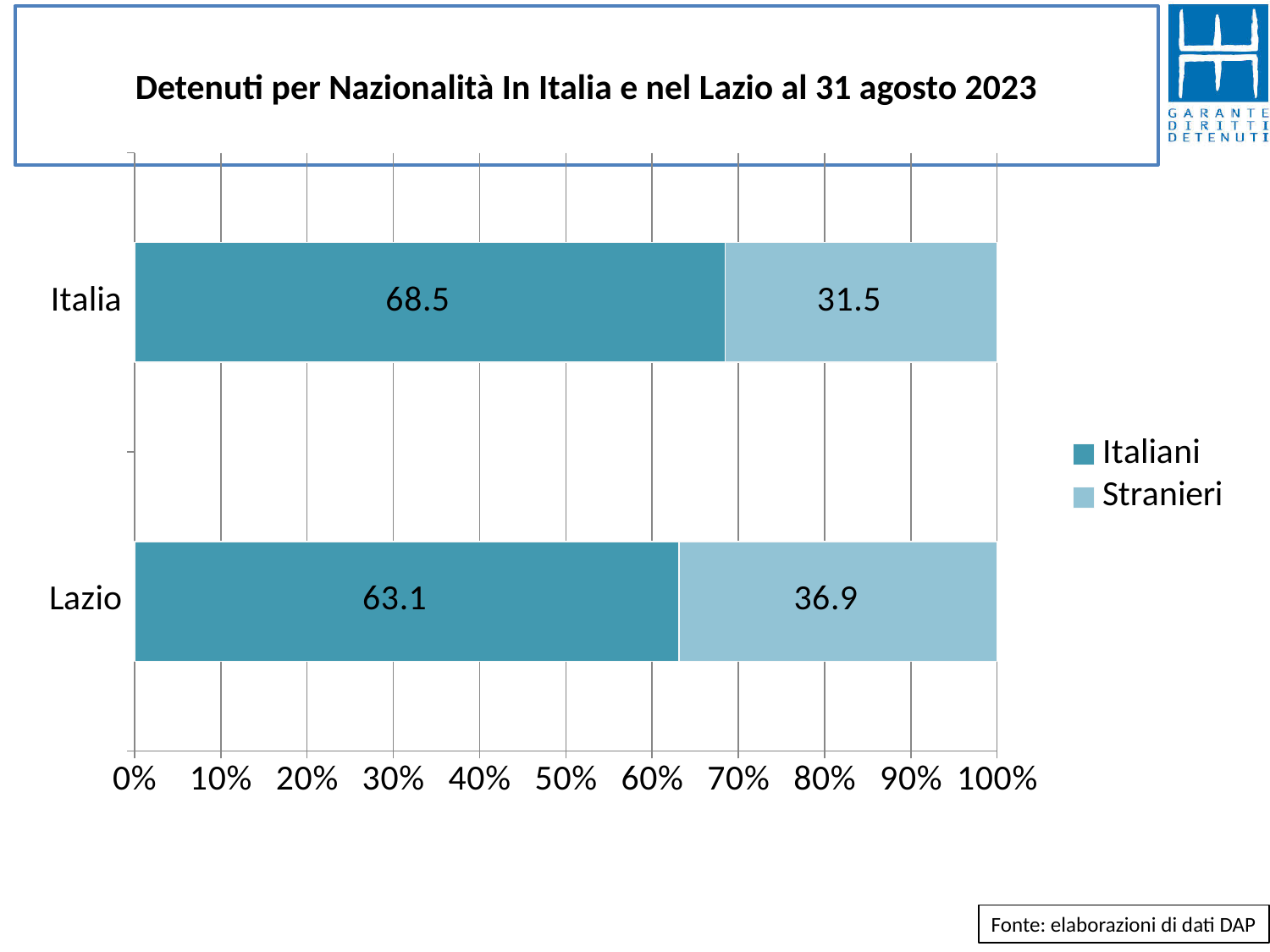

# Detenuti per Nazionalità In Italia e nel Lazio al 31 agosto 2023

### Chart

| Category | Italiani | Stranieri |
|---|---|---|
| Lazio | 63.13451776649747 | 36.86548223350254 |
| Italia | 68.48428835489834 | 31.515711645101664 |
Fonte: elaborazioni di dati DAP